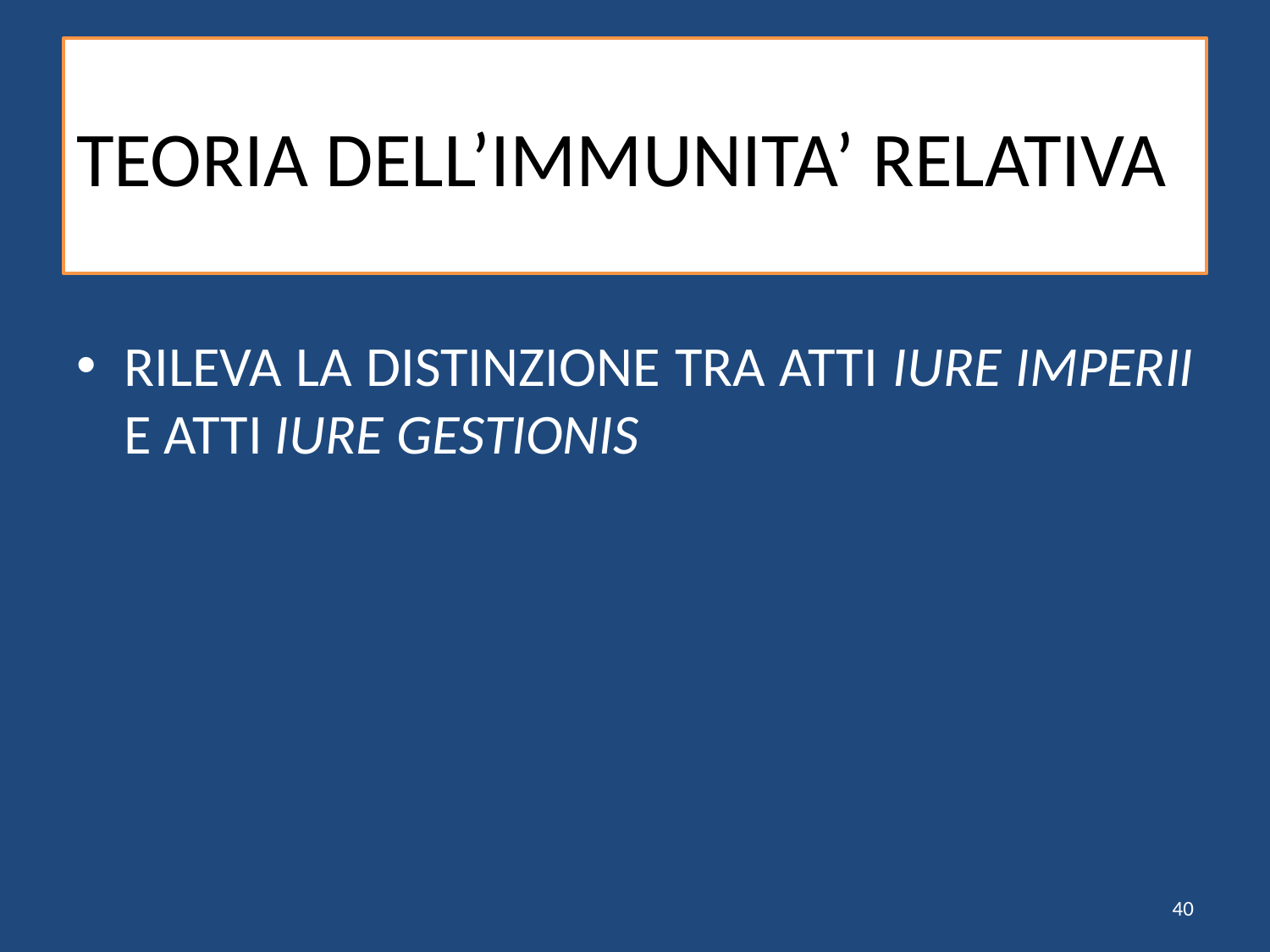

# TEORIA DELL’IMMUNITA’ RELATIVA
RILEVA LA DISTINZIONE TRA ATTI IURE IMPERII E ATTI IURE GESTIONIS
40